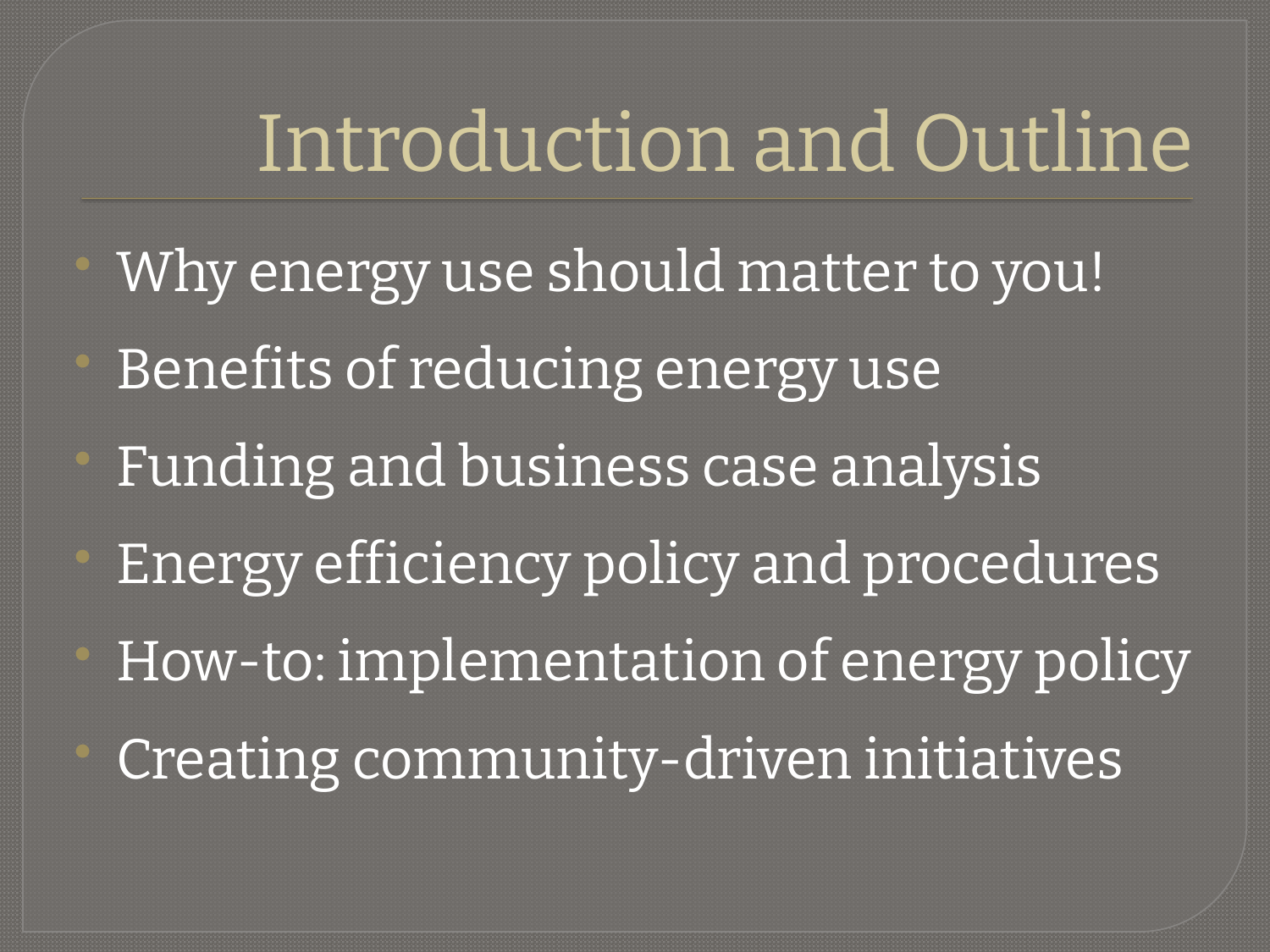

# Introduction and Outline
Why energy use should matter to you!

Benefits of reducing energy use

Funding and business case analysis

Energy efficiency policy and procedures

How-to: implementation of energy policy

Creating community-driven initiatives